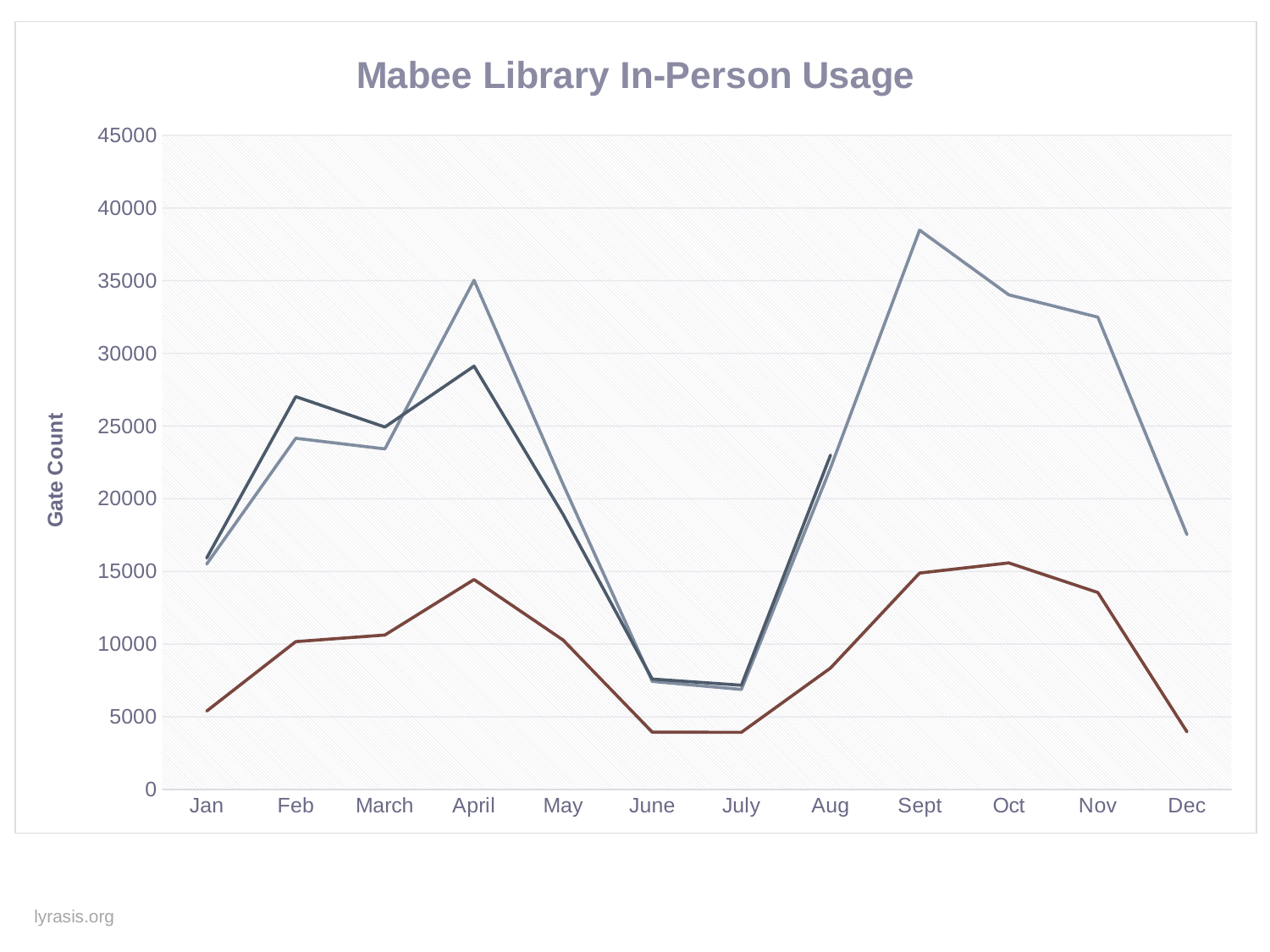

### Chart: Mabee Library In-Person Usage

| Category | 2008 | 2016 | 2017 |
|---|---|---|---|
| Jan | 5393.0 | 15507.0 | 15922.0 |
| Feb | 10170.0 | 24160.0 | 27024.0 |
| March | 10627.0 | 23430.0 | 24936.0 |
| April | 14441.0 | 35027.0 | 29122.0 |
| May | 10277.0 | 20988.0 | 18911.0 |
| June | 3943.0 | 7437.0 | 7598.0 |
| July | 3931.0 | 6883.0 | 7170.0 |
| Aug | 8354.0 | 22114.0 | 23002.0 |
| Sept | 14890.0 | 38478.0 | None |
| Oct | 15587.0 | 34031.0 | None |
| Nov | 13552.0 | 32492.0 | None |
| Dec | 3961.0 | 17533.0 | None |